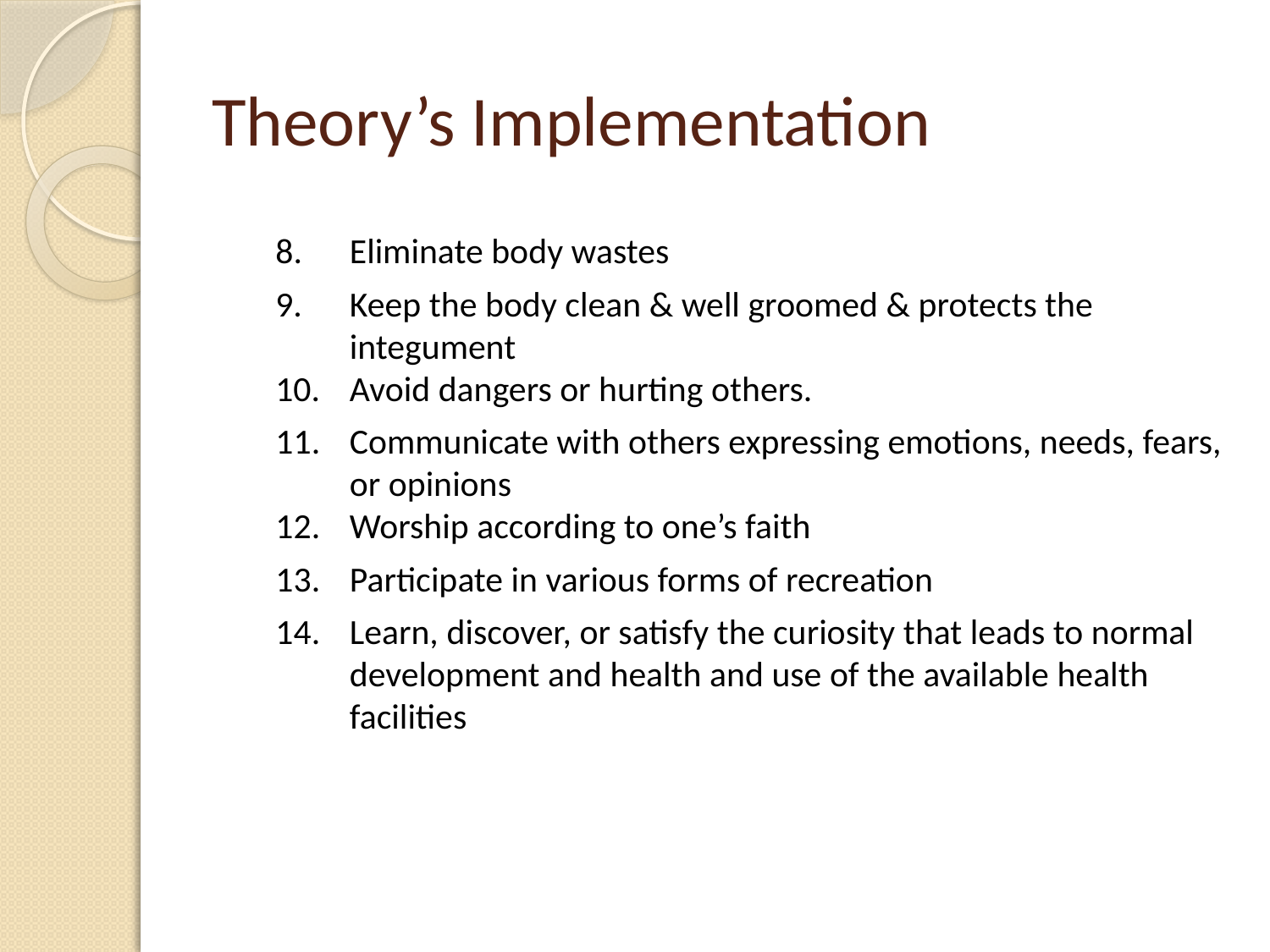

# Theory’s Implementation
8. 	Eliminate body wastes

Keep the body clean & well groomed & protects the integument
Avoid dangers or hurting others.

11.	Communicate with others expressing emotions, needs, fears, or opinions
12.	Worship according to one’s faith

13.	Participate in various forms of recreation

14.	Learn, discover, or satisfy the curiosity that leads to normal development and health and use of the available health facilities